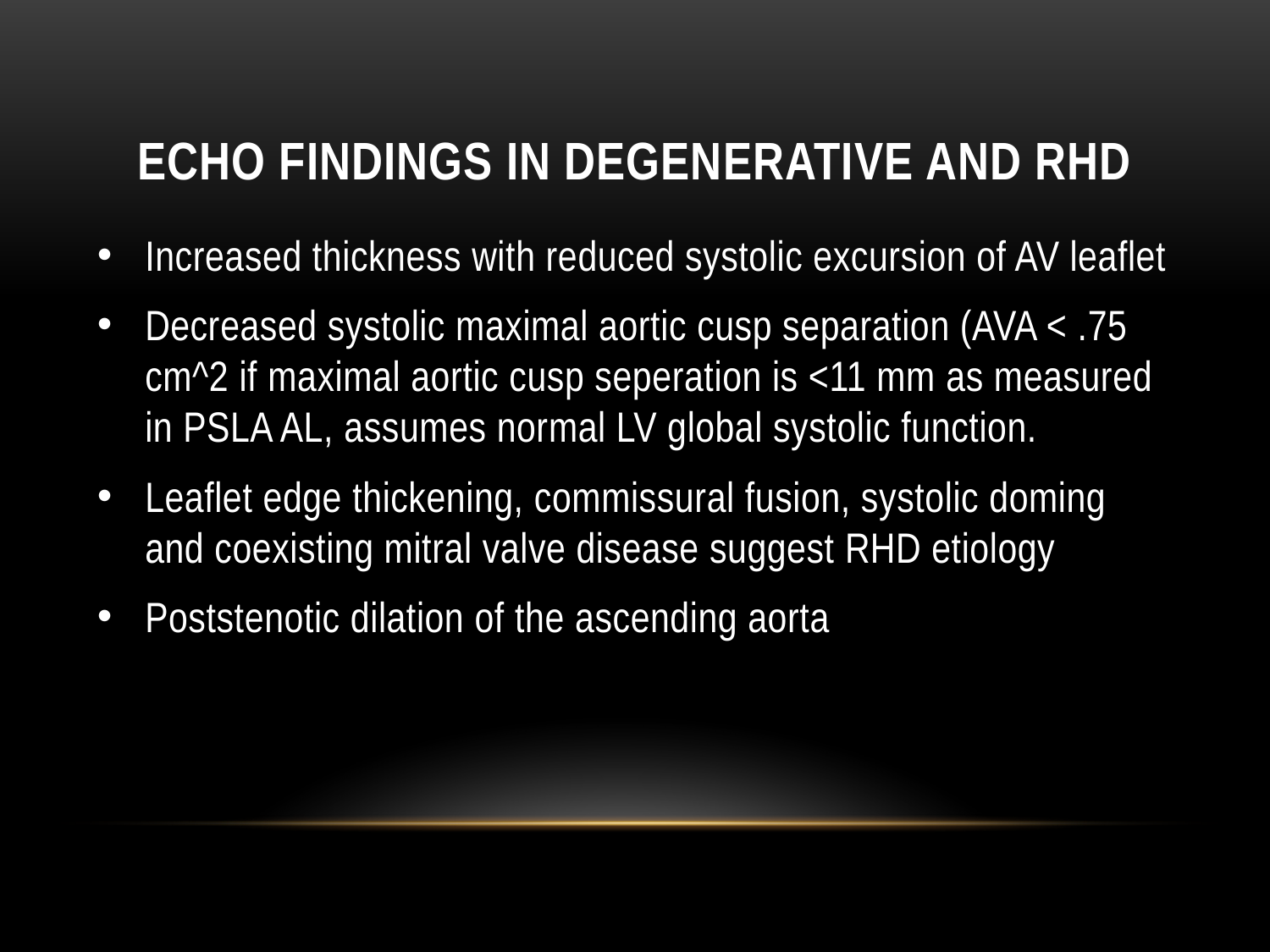

# ECHO FINDINGS IN Degenerative and RHD
Increased thickness with reduced systolic excursion of AV leaflet
Decreased systolic maximal aortic cusp separation (AVA < .75 cm^2 if maximal aortic cusp seperation is <11 mm as measured in PSLA AL, assumes normal LV global systolic function.
Leaflet edge thickening, commissural fusion, systolic doming and coexisting mitral valve disease suggest RHD etiology
Poststenotic dilation of the ascending aorta